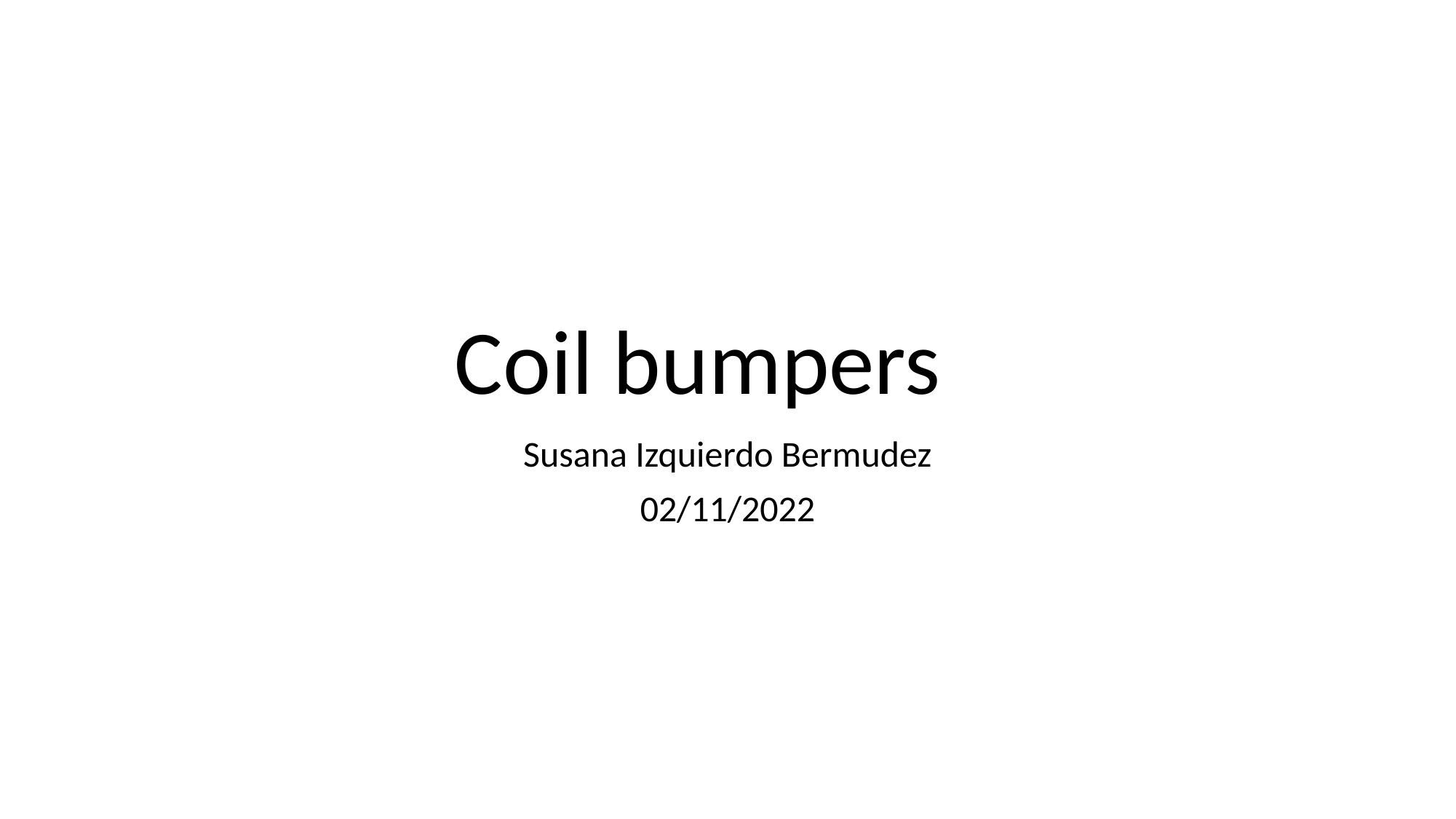

# Coil bumpers
Susana Izquierdo Bermudez
02/11/2022